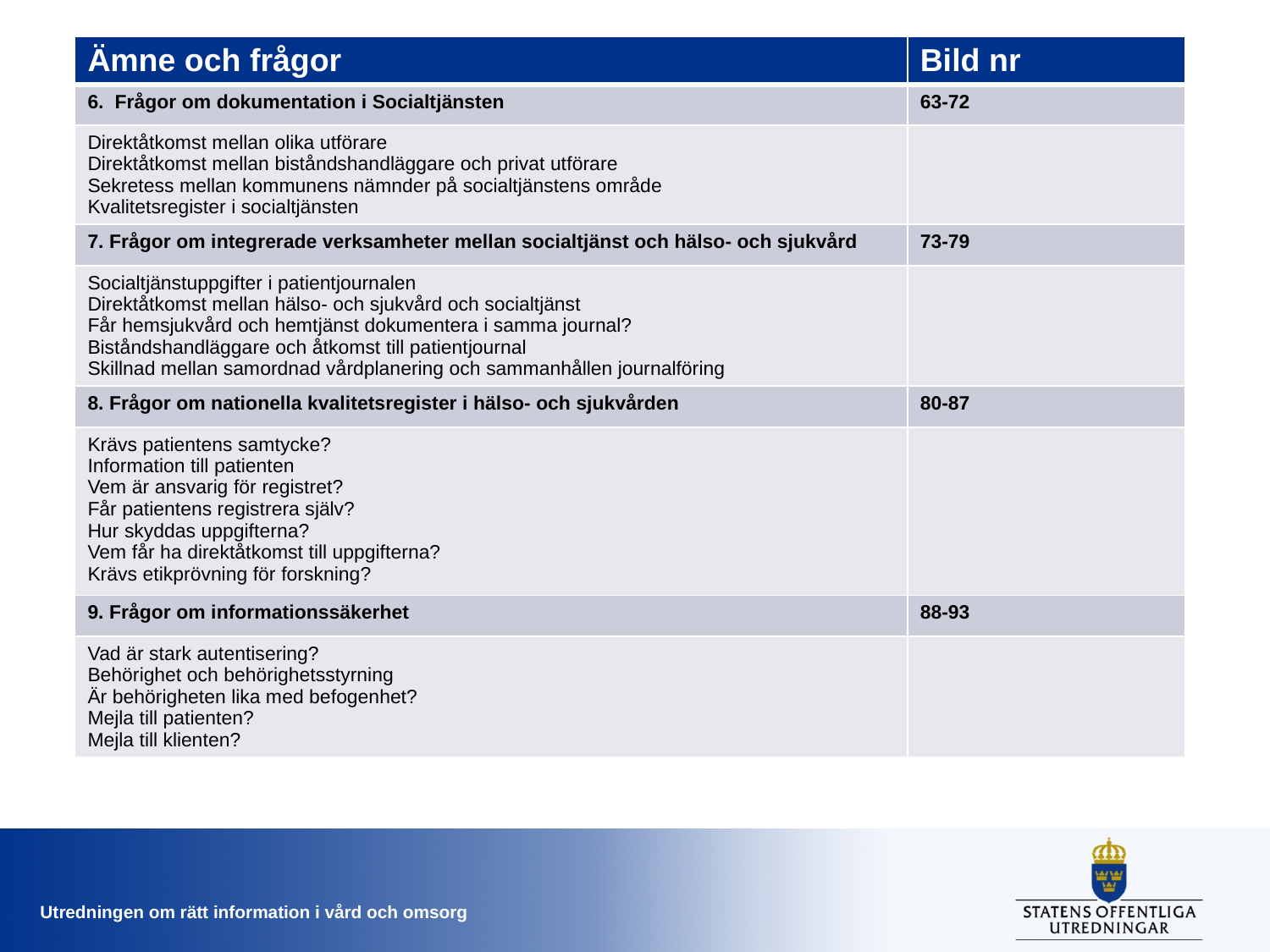

| Ämne och frågor | Bild nr |
| --- | --- |
| 6. Frågor om dokumentation i Socialtjänsten | 63-72 |
| Direktåtkomst mellan olika utförare Direktåtkomst mellan biståndshandläggare och privat utförare Sekretess mellan kommunens nämnder på socialtjänstens område Kvalitetsregister i socialtjänsten |  |
| 7. Frågor om integrerade verksamheter mellan socialtjänst och hälso- och sjukvård | 73-79 |
| Socialtjänstuppgifter i patientjournalen Direktåtkomst mellan hälso- och sjukvård och socialtjänst Får hemsjukvård och hemtjänst dokumentera i samma journal? Biståndshandläggare och åtkomst till patientjournal Skillnad mellan samordnad vårdplanering och sammanhållen journalföring |  |
| 8. Frågor om nationella kvalitetsregister i hälso- och sjukvården | 80-87 |
| Krävs patientens samtycke? Information till patienten Vem är ansvarig för registret? Får patientens registrera själv? Hur skyddas uppgifterna? Vem får ha direktåtkomst till uppgifterna? Krävs etikprövning för forskning? |  |
| 9. Frågor om informationssäkerhet | 88-93 |
| Vad är stark autentisering? Behörighet och behörighetsstyrning Är behörigheten lika med befogenhet? Mejla till patienten? Mejla till klienten? |  |